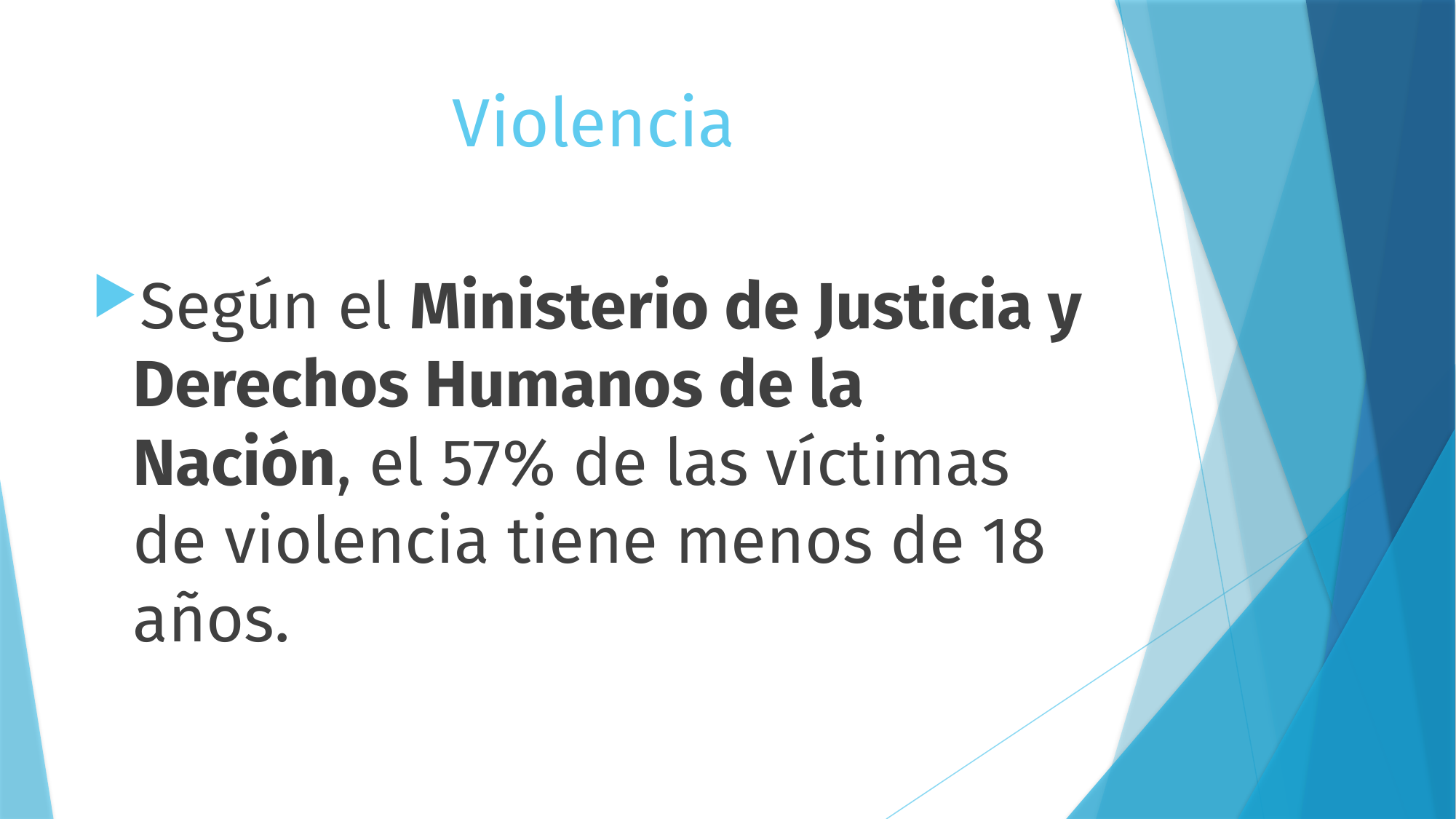

# Violencia
Según el Ministerio de Justicia y Derechos Humanos de la Nación, el 57% de las víctimas de violencia tiene menos de 18 años.